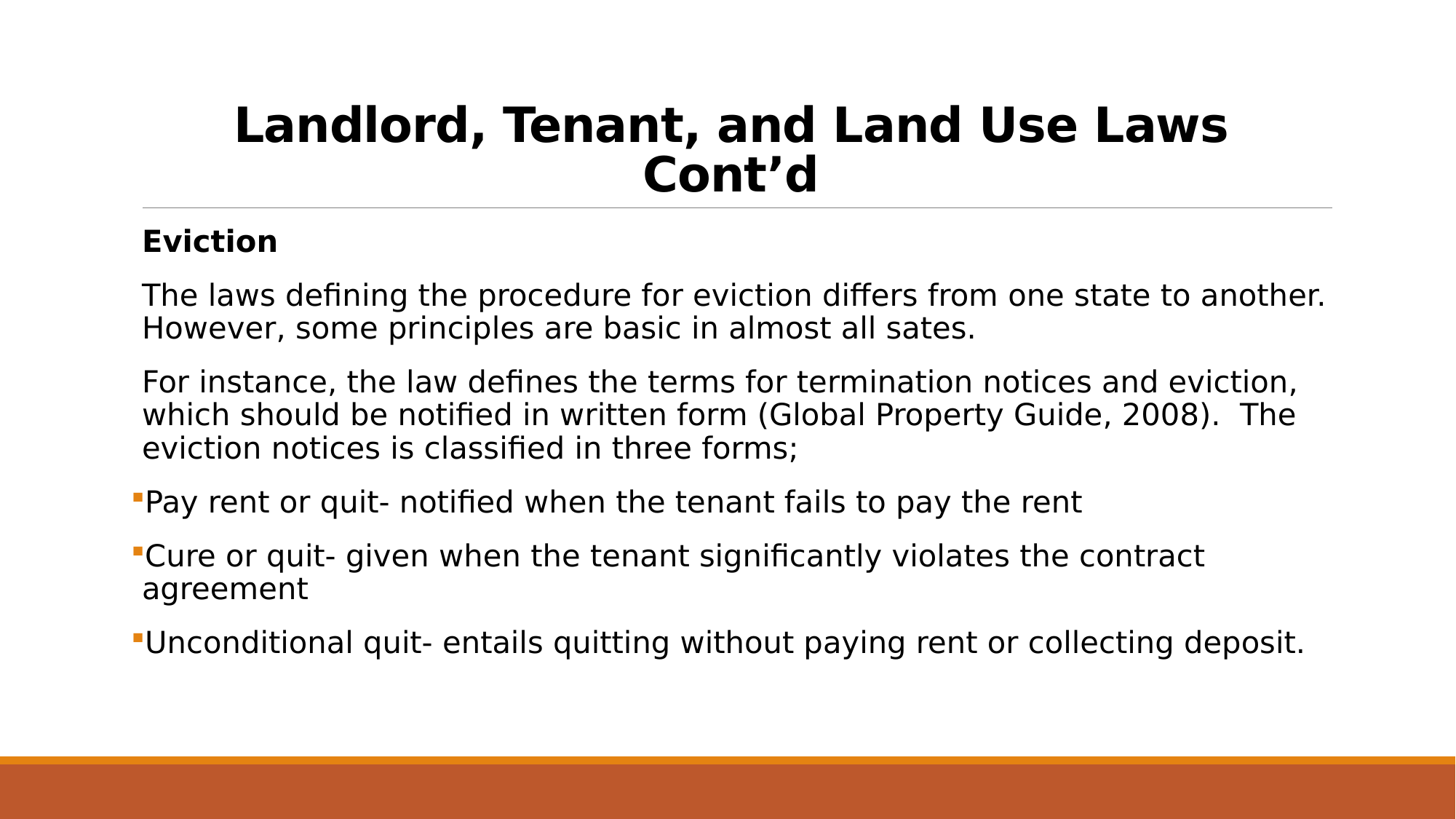

# Landlord, Tenant, and Land Use Laws Cont’d
Eviction
The laws defining the procedure for eviction differs from one state to another. However, some principles are basic in almost all sates.
For instance, the law defines the terms for termination notices and eviction, which should be notified in written form (Global Property Guide, 2008).  The eviction notices is classified in three forms;
Pay rent or quit- notified when the tenant fails to pay the rent
Cure or quit- given when the tenant significantly violates the contract agreement
Unconditional quit- entails quitting without paying rent or collecting deposit.